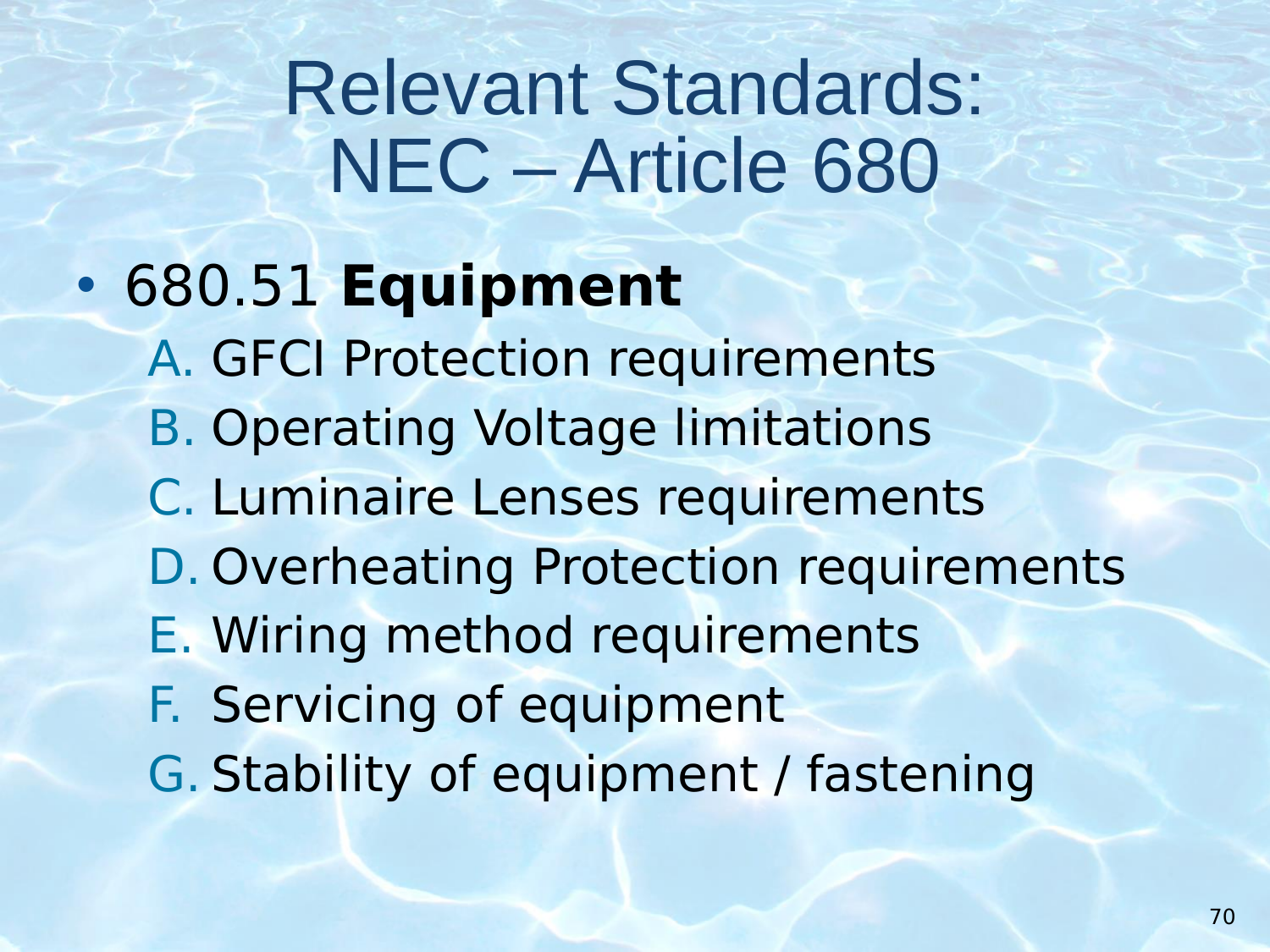

# Relevant Standards: NEC – Article 680
680.51 Equipment
GFCI Protection requirements
Operating Voltage limitations
Luminaire Lenses requirements
Overheating Protection requirements
Wiring method requirements
Servicing of equipment
Stability of equipment / fastening
70